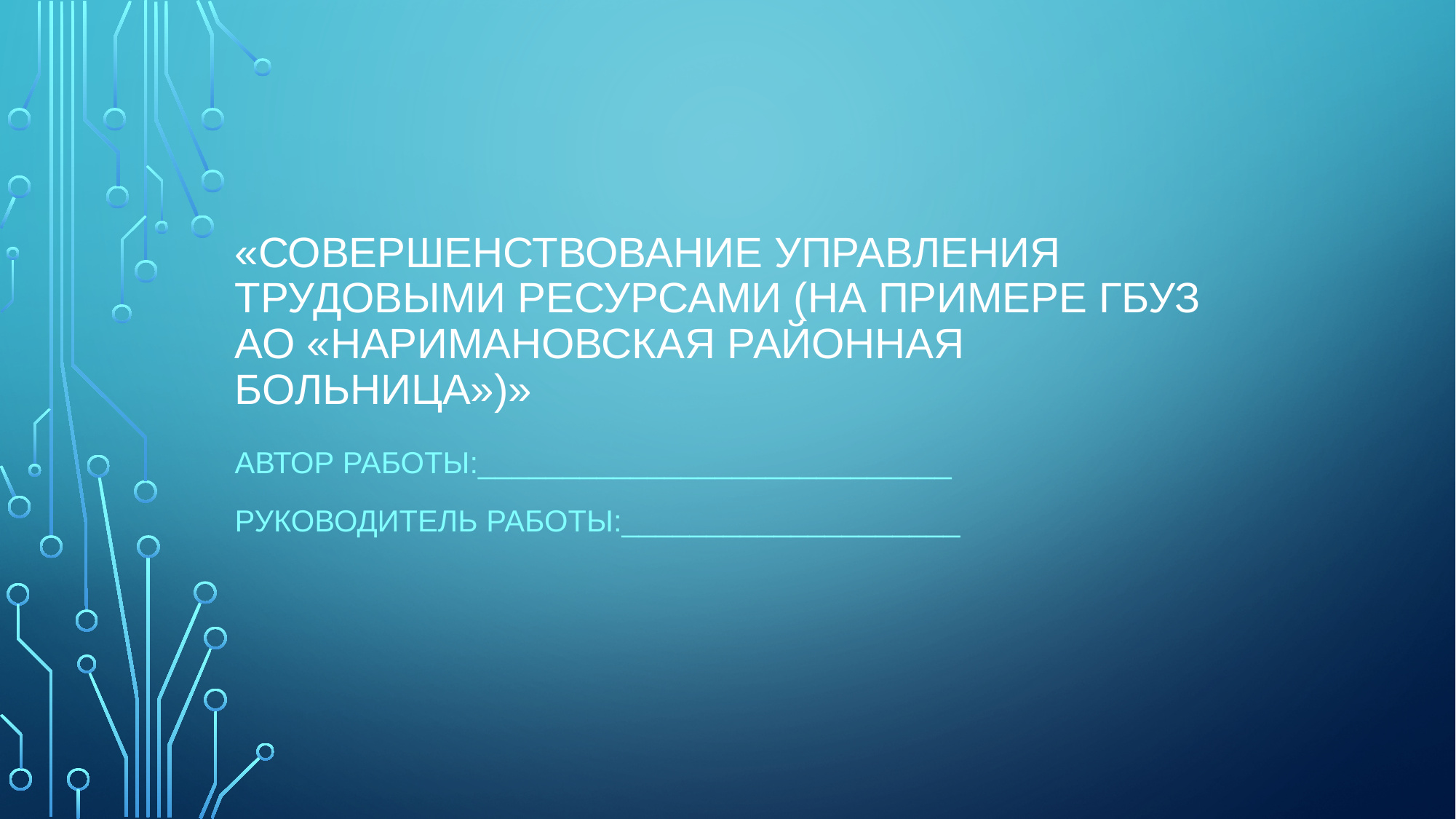

# «Совершенствование управления трудовыми ресурсами (на примере ГБУЗ АО «Наримановская районная больница»)»
Автор работы:____________________________
Руководитель работы:____________________